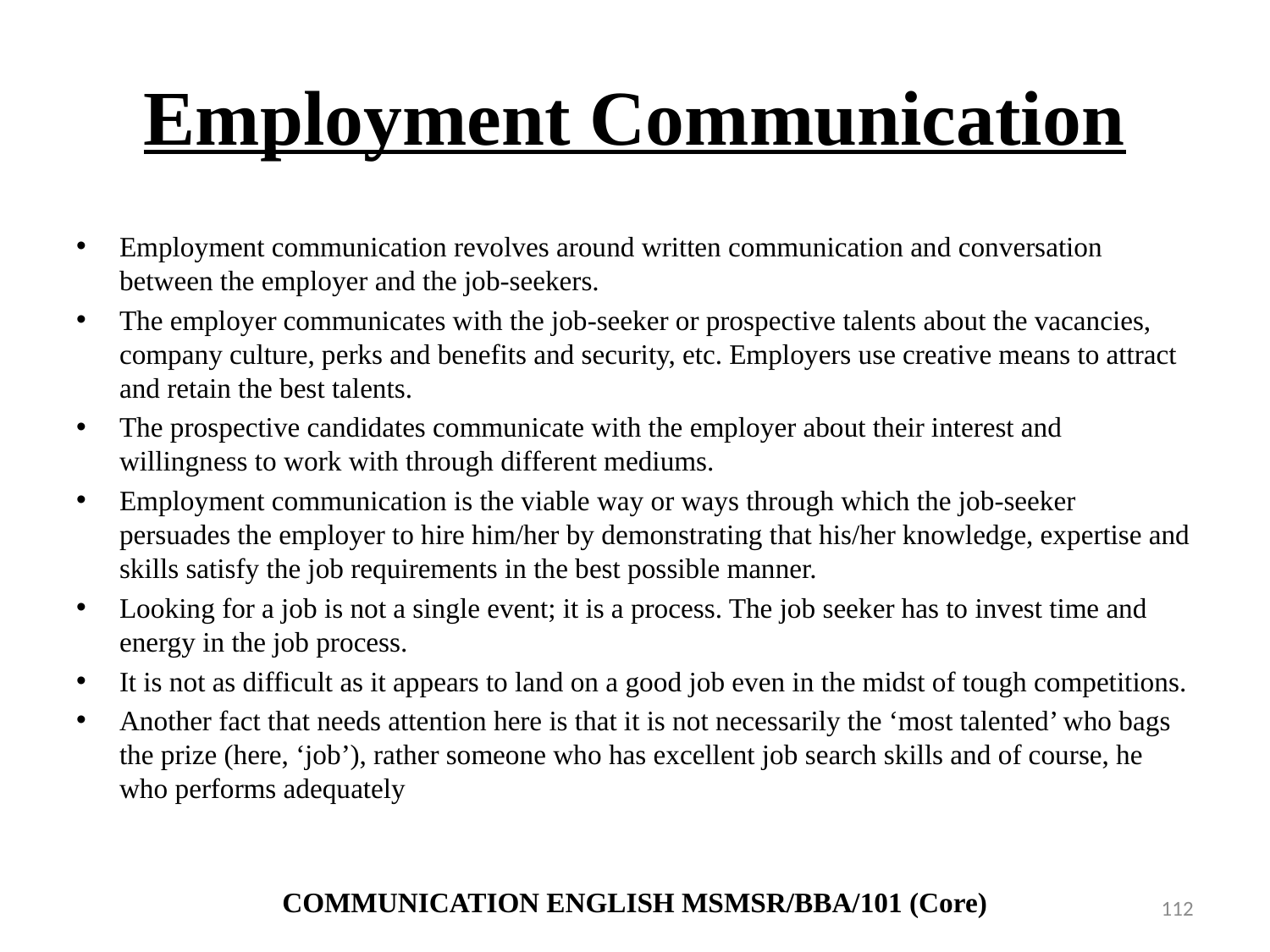

# Employment Communication
Employment communication revolves around written communication and conversation between the employer and the job-seekers.
The employer communicates with the job-seeker or prospective talents about the vacancies, company culture, perks and benefits and security, etc. Employers use creative means to attract and retain the best talents.
The prospective candidates communicate with the employer about their interest and willingness to work with through different mediums.
Employment communication is the viable way or ways through which the job-seeker persuades the employer to hire him/her by demonstrating that his/her knowledge, expertise and skills satisfy the job requirements in the best possible manner.
Looking for a job is not a single event; it is a process. The job seeker has to invest time and energy in the job process.
It is not as difficult as it appears to land on a good job even in the midst of tough competitions.
Another fact that needs attention here is that it is not necessarily the ‘most talented’ who bags the prize (here, ‘job’), rather someone who has excellent job search skills and of course, he who performs adequately

COMMUNICATION ENGLISH MSMSR/BBA/101 (Core)
112